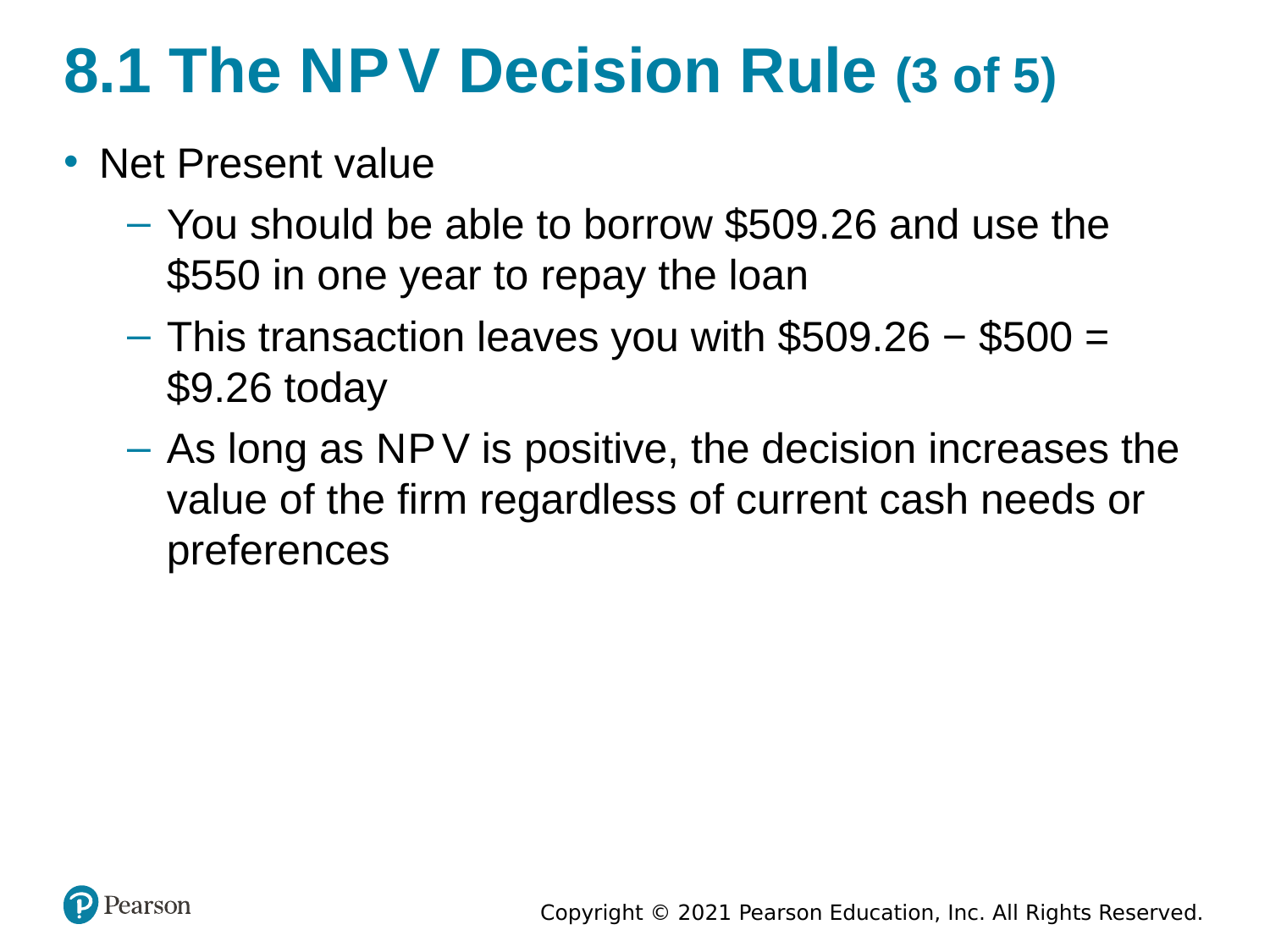

# 8.1 The N P V Decision Rule (3 of 5)
Net Present value
You should be able to borrow $509.26 and use the $550 in one year to repay the loan
This transaction leaves you with $509.26 − $500 = $9.26 today
As long as N P V is positive, the decision increases the value of the firm regardless of current cash needs or preferences